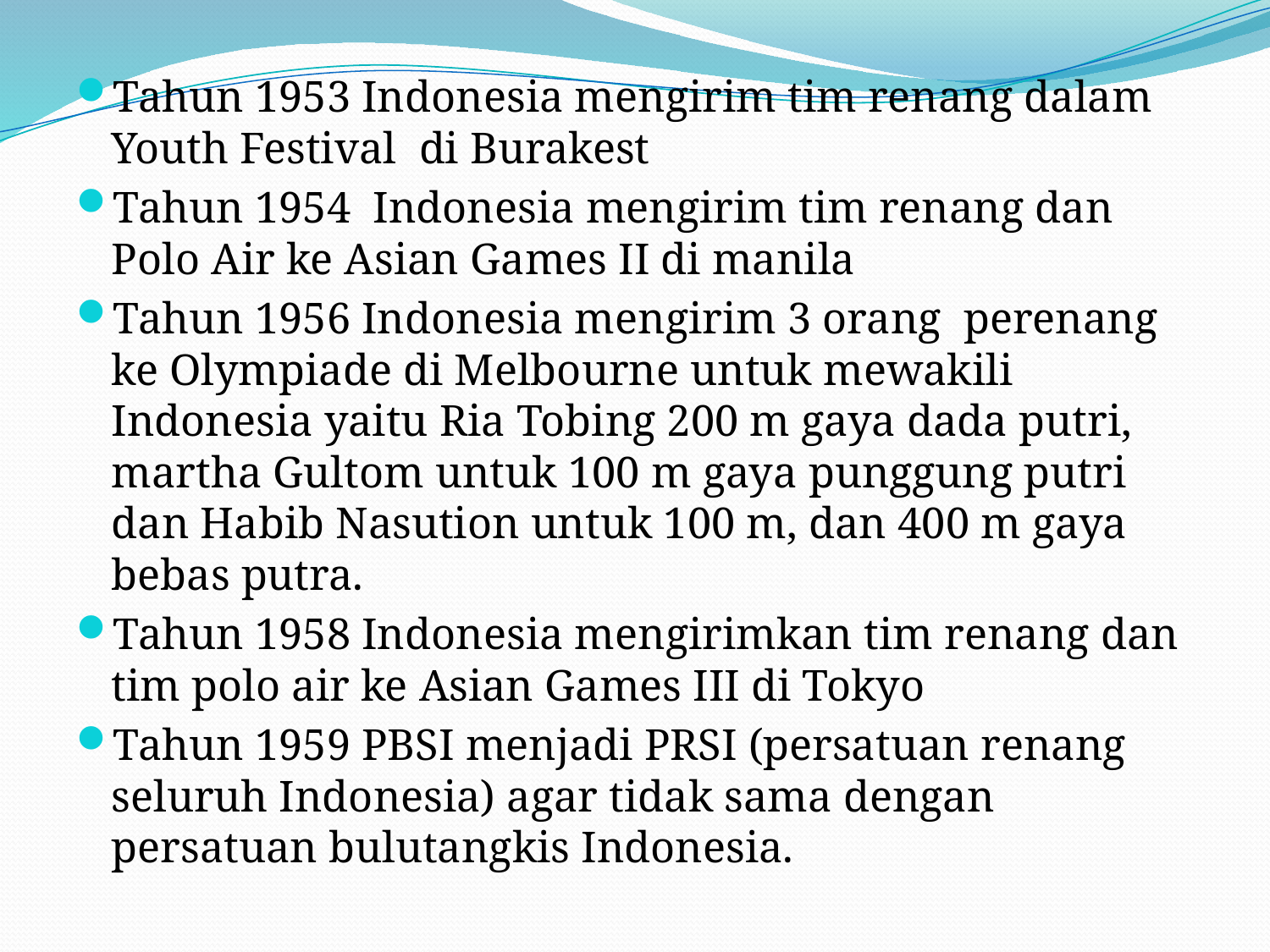

Tahun 1953 Indonesia mengirim tim renang dalam Youth Festival  di Burakest
Tahun 1954  Indonesia mengirim tim renang dan Polo Air ke Asian Games II di manila
Tahun 1956 Indonesia mengirim 3 orang  perenang  ke Olympiade di Melbourne untuk mewakili Indonesia yaitu Ria Tobing 200 m gaya dada putri, martha Gultom untuk 100 m gaya punggung putri dan Habib Nasution untuk 100 m, dan 400 m gaya bebas putra.
Tahun 1958 Indonesia mengirimkan tim renang dan tim polo air ke Asian Games III di Tokyo
Tahun 1959 PBSI menjadi PRSI (persatuan renang seluruh Indonesia) agar tidak sama dengan persatuan bulutangkis Indonesia.